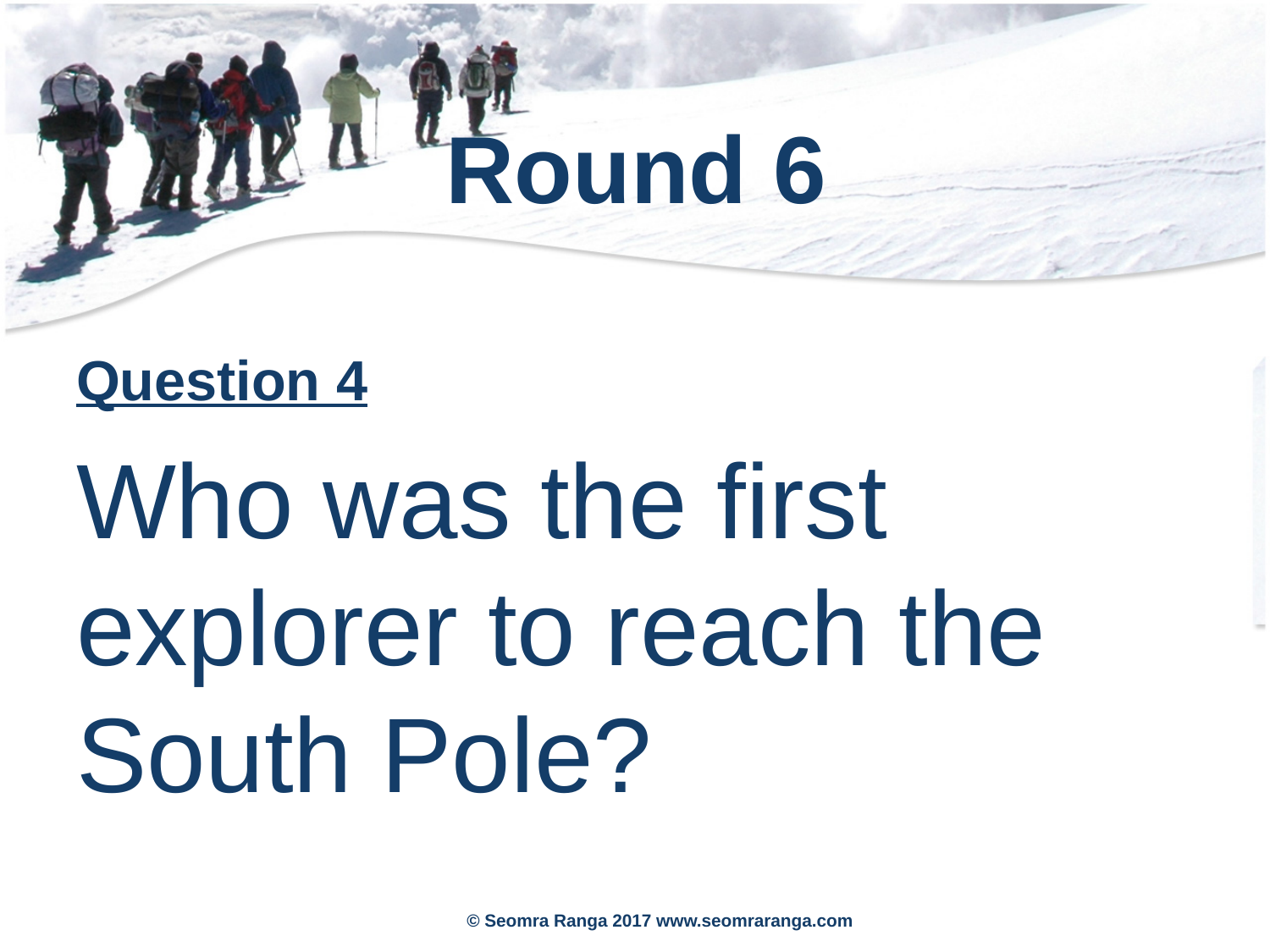

# Round 6
Question 4
Who was the first explorer to reach the South Pole?
© Seomra Ranga 2017 www.seomraranga.com